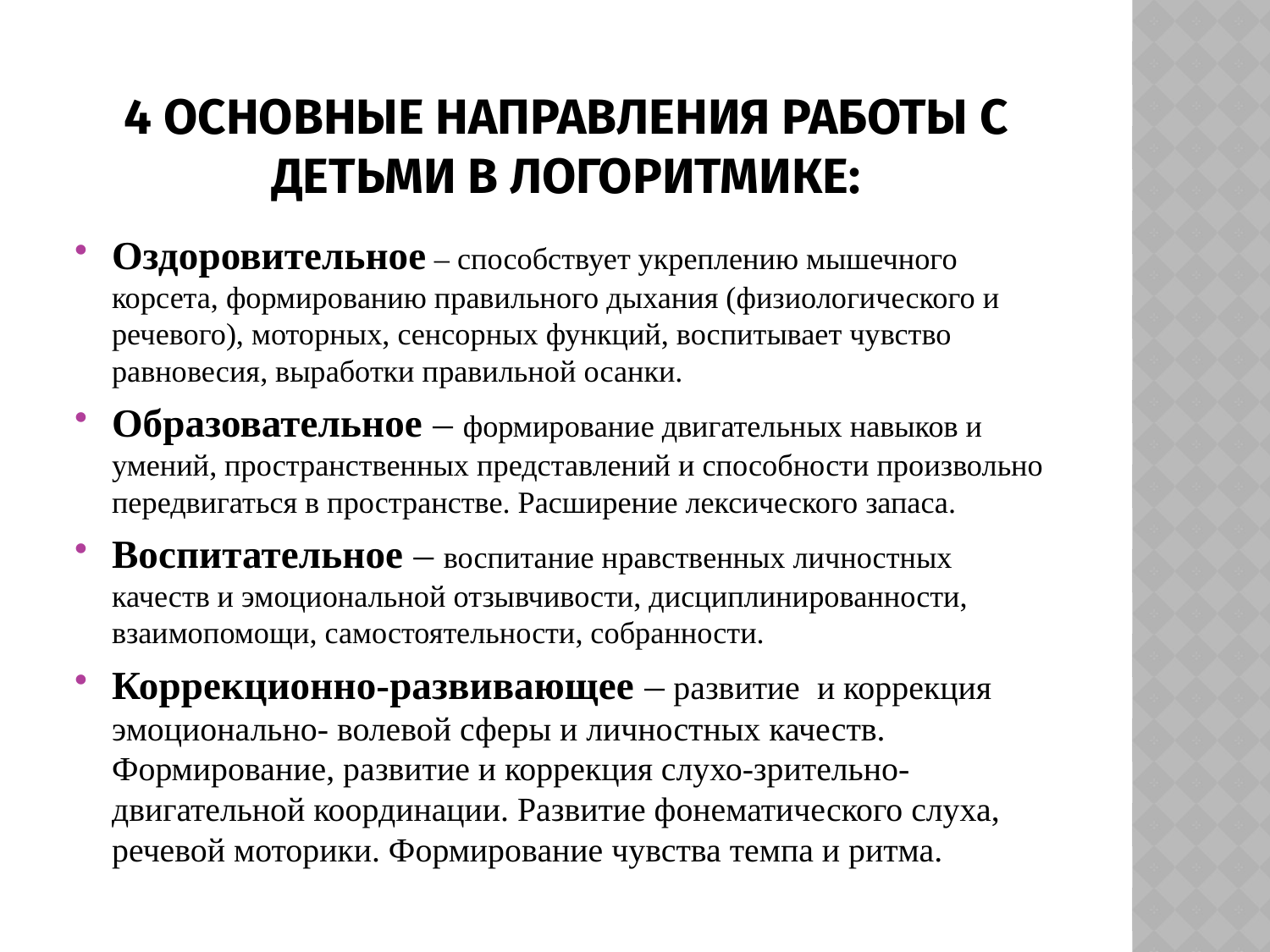

# 4 основные направления работы с детьми в логоритмике:
Оздоровительное – способствует укреплению мышечного корсета, формированию правильного дыхания (физиологического и речевого), моторных, сенсорных функций, воспитывает чувство равновесия, выработки правильной осанки.
Образовательное – формирование двигательных навыков и умений, пространственных представлений и способности произвольно передвигаться в пространстве. Расширение лексического запаса.
Воспитательное – воспитание нравственных личностных качеств и эмоциональной отзывчивости, дисциплинированности, взаимопомощи, самостоятельности, собранности.
Коррекционно-развивающее – развитие  и коррекция эмоционально- волевой сферы и личностных качеств. Формирование, развитие и коррекция слухо-зрительно- двигательной координации. Развитие фонематического слуха, речевой моторики. Формирование чувства темпа и ритма.